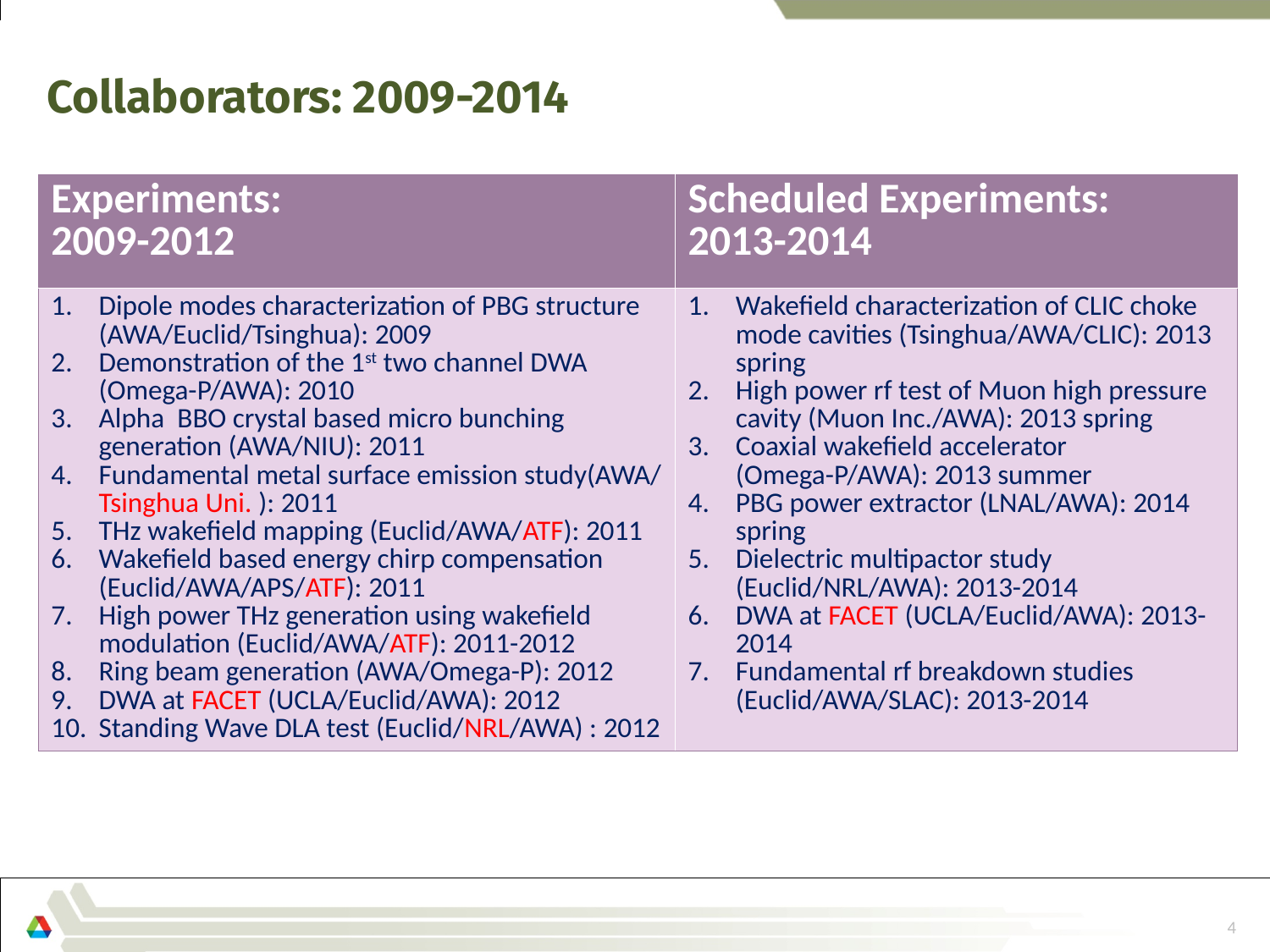

# Collaborators: 2009-2014
| Experiments: 2009-2012 | Scheduled Experiments: 2013-2014 |
| --- | --- |
| Dipole modes characterization of PBG structure (AWA/Euclid/Tsinghua): 2009 Demonstration of the 1st two channel DWA (Omega-P/AWA): 2010 Alpha BBO crystal based micro bunching generation (AWA/NIU): 2011 Fundamental metal surface emission study(AWA/ Tsinghua Uni. ): 2011 THz wakefield mapping (Euclid/AWA/ATF): 2011 Wakefield based energy chirp compensation (Euclid/AWA/APS/ATF): 2011 High power THz generation using wakefield modulation (Euclid/AWA/ATF): 2011-2012 Ring beam generation (AWA/Omega-P): 2012 DWA at FACET (UCLA/Euclid/AWA): 2012 Standing Wave DLA test (Euclid/NRL/AWA) : 2012 | Wakefield characterization of CLIC choke mode cavities (Tsinghua/AWA/CLIC): 2013 spring High power rf test of Muon high pressure cavity (Muon Inc./AWA): 2013 spring Coaxial wakefield accelerator (Omega-P/AWA): 2013 summer PBG power extractor (LNAL/AWA): 2014 spring Dielectric multipactor study (Euclid/NRL/AWA): 2013-2014 DWA at FACET (UCLA/Euclid/AWA): 2013-2014 Fundamental rf breakdown studies (Euclid/AWA/SLAC): 2013-2014 |
4